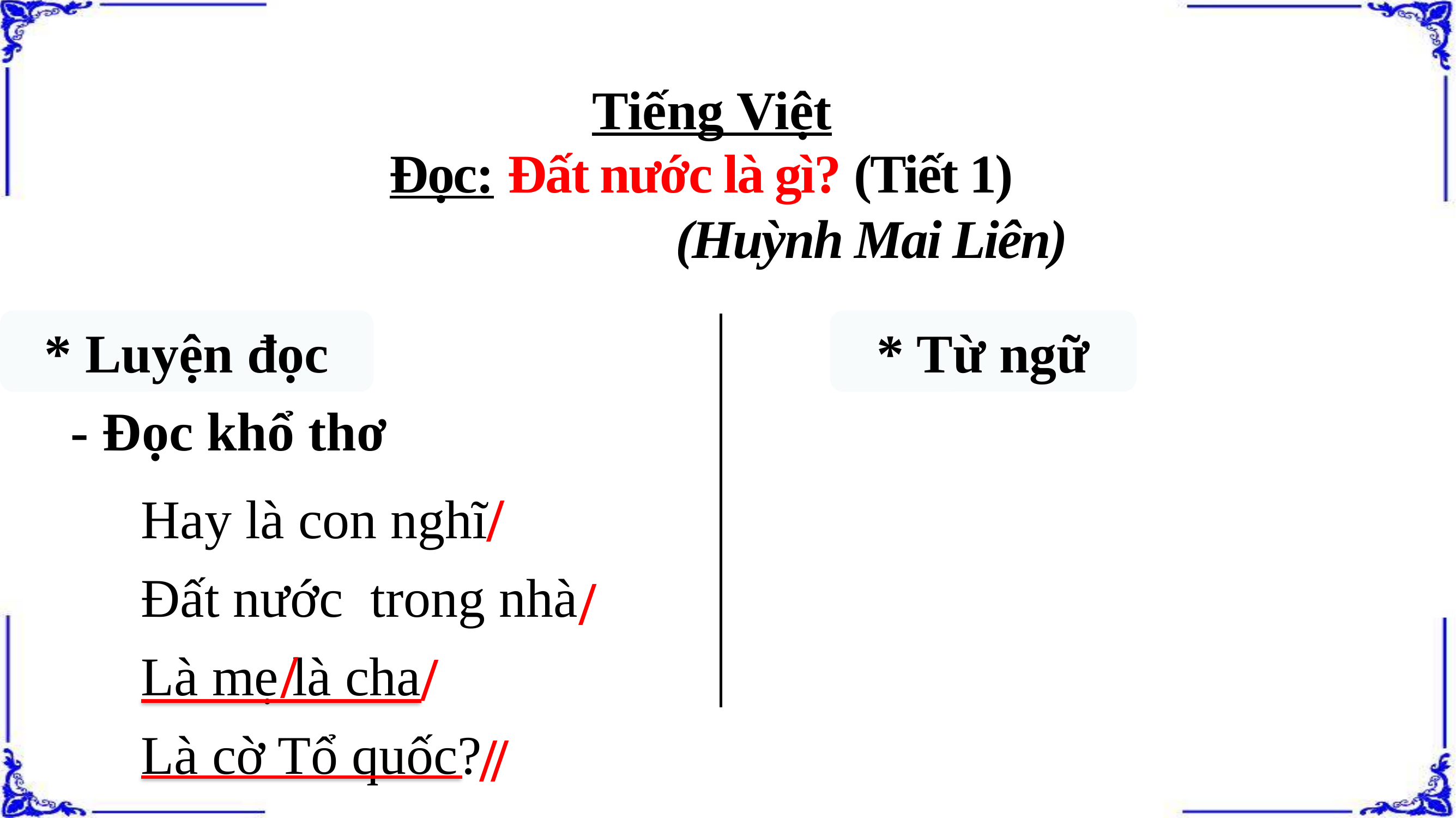

Tiếng Việt
Đọc: Đất nước là gì? (Tiết 1)
                               (Huỳnh Mai Liên)
* Luyện đọc
* Từ ngữ
- Đọc khổ thơ
/
Hay là con nghĩ
Đất nước  trong nhà
Là mẹ là cha
Là cờ Tổ quốc?
/
/
/
/
/